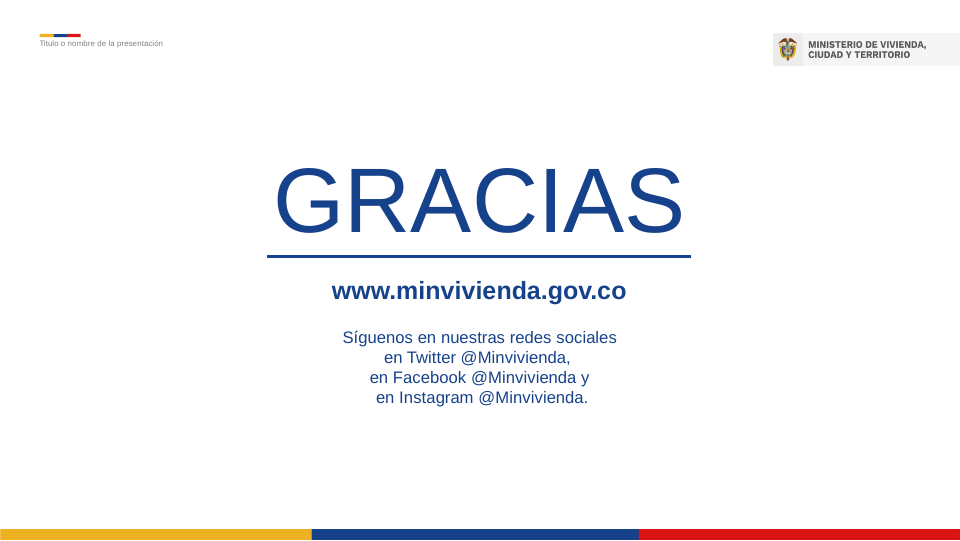

GRACIAS
www.minvivienda.gov.co
Síguenos en nuestras redes sociales
en Twitter @Minvivienda,
en Facebook @Minvivienda y
 en Instagram @Minvivienda.